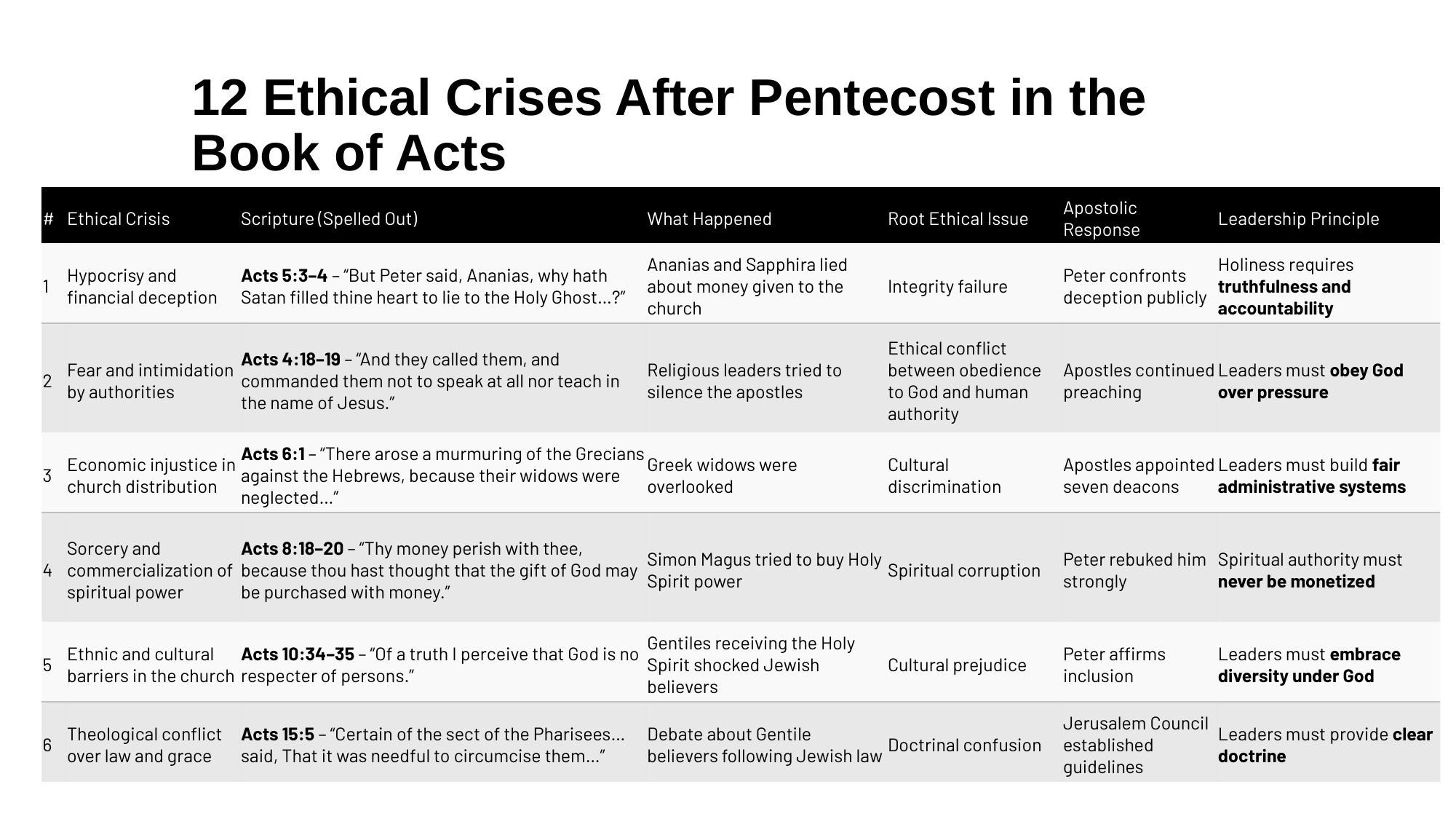

# 12 Ethical Crises After Pentecost in the Book of Acts

| # | Ethical Crisis | Scripture (Spelled Out) | What Happened | Root Ethical Issue | Apostolic Response | Leadership Principle |
| --- | --- | --- | --- | --- | --- | --- |
| 1 | Hypocrisy and financial deception | Acts 5:3–4 – “But Peter said, Ananias, why hath Satan filled thine heart to lie to the Holy Ghost…?” | Ananias and Sapphira lied about money given to the church | Integrity failure | Peter confronts deception publicly | Holiness requires truthfulness and accountability |
| 2 | Fear and intimidation by authorities | Acts 4:18–19 – “And they called them, and commanded them not to speak at all nor teach in the name of Jesus.” | Religious leaders tried to silence the apostles | Ethical conflict between obedience to God and human authority | Apostles continued preaching | Leaders must obey God over pressure |
| 3 | Economic injustice in church distribution | Acts 6:1 – “There arose a murmuring of the Grecians against the Hebrews, because their widows were neglected…” | Greek widows were overlooked | Cultural discrimination | Apostles appointed seven deacons | Leaders must build fair administrative systems |
| 4 | Sorcery and commercialization of spiritual power | Acts 8:18–20 – “Thy money perish with thee, because thou hast thought that the gift of God may be purchased with money.” | Simon Magus tried to buy Holy Spirit power | Spiritual corruption | Peter rebuked him strongly | Spiritual authority must never be monetized |
| 5 | Ethnic and cultural barriers in the church | Acts 10:34–35 – “Of a truth I perceive that God is no respecter of persons.” | Gentiles receiving the Holy Spirit shocked Jewish believers | Cultural prejudice | Peter affirms inclusion | Leaders must embrace diversity under God |
| 6 | Theological conflict over law and grace | Acts 15:5 – “Certain of the sect of the Pharisees… said, That it was needful to circumcise them…” | Debate about Gentile believers following Jewish law | Doctrinal confusion | Jerusalem Council established guidelines | Leaders must provide clear doctrine |